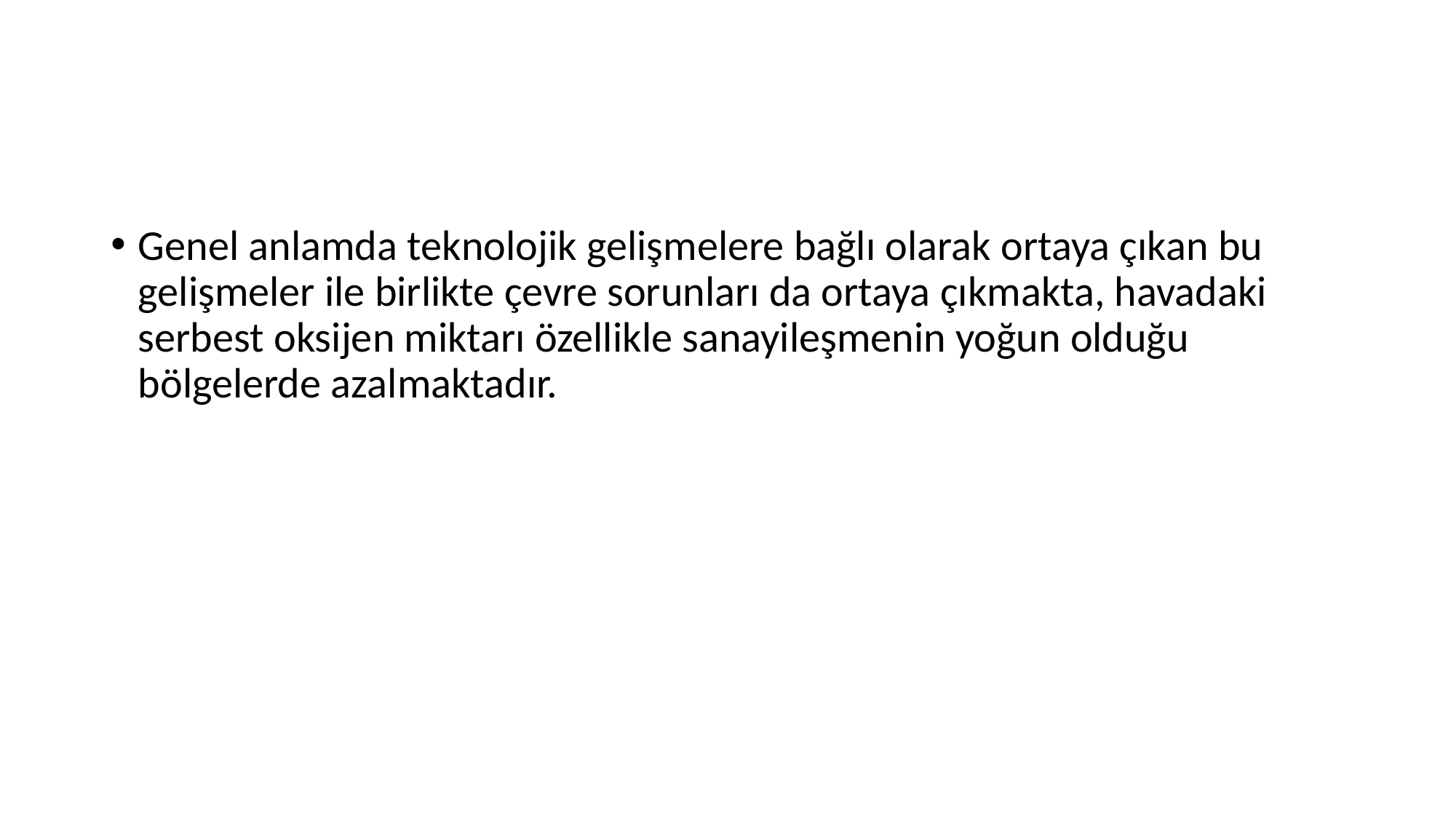

#
Genel anlamda teknolojik gelişmelere bağlı olarak ortaya çıkan bu gelişmeler ile birlikte çevre sorunları da ortaya çıkmakta, havadaki serbest oksijen miktarı özellikle sanayileşmenin yoğun olduğu bölgelerde azalmaktadır.